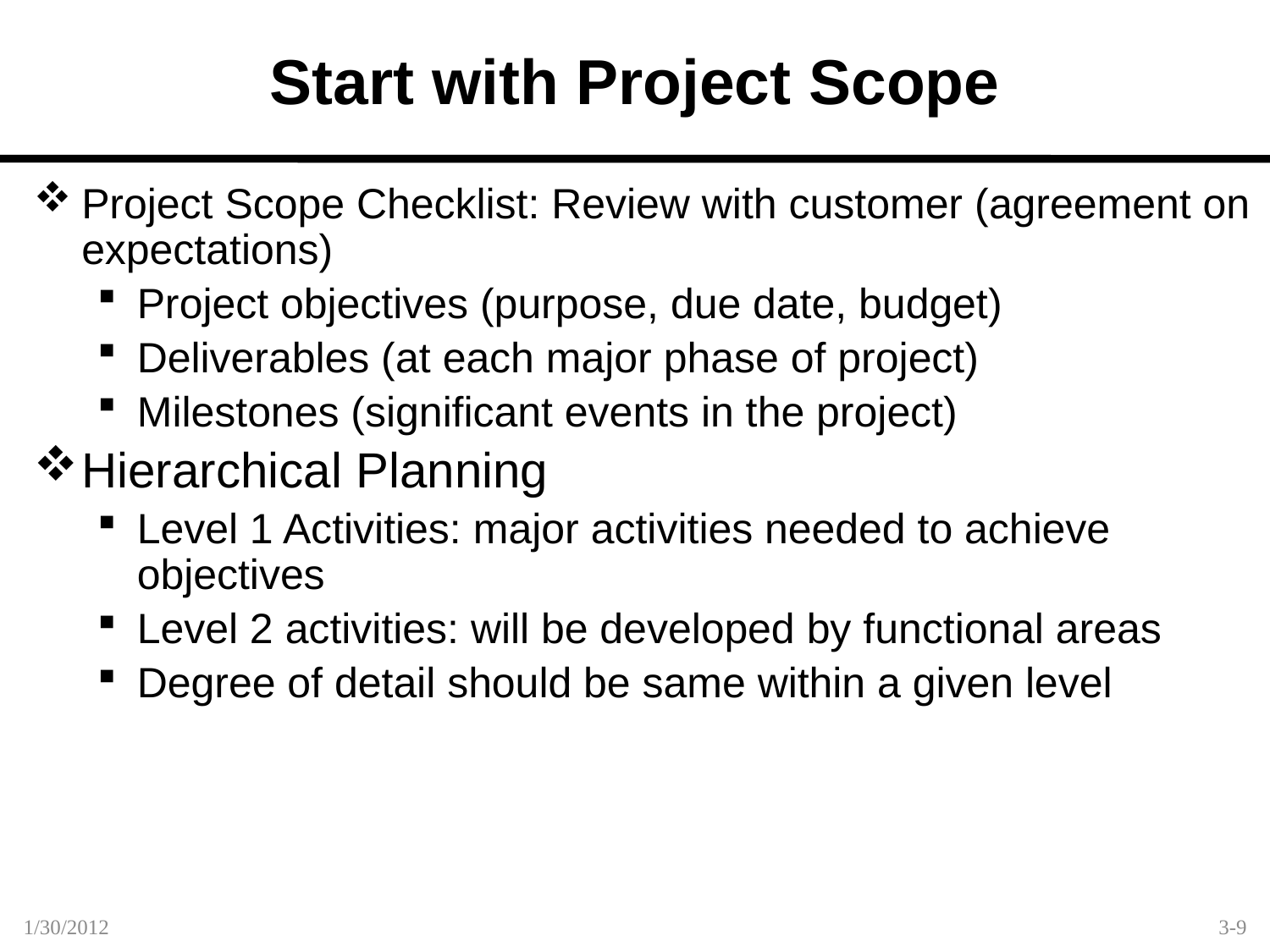

Start with Project Scope
Project Scope Checklist: Review with customer (agreement on expectations)
Project objectives (purpose, due date, budget)
Deliverables (at each major phase of project)
Milestones (significant events in the project)
Hierarchical Planning
Level 1 Activities: major activities needed to achieve objectives
Level 2 activities: will be developed by functional areas
Degree of detail should be same within a given level

1/30/2012
3-9